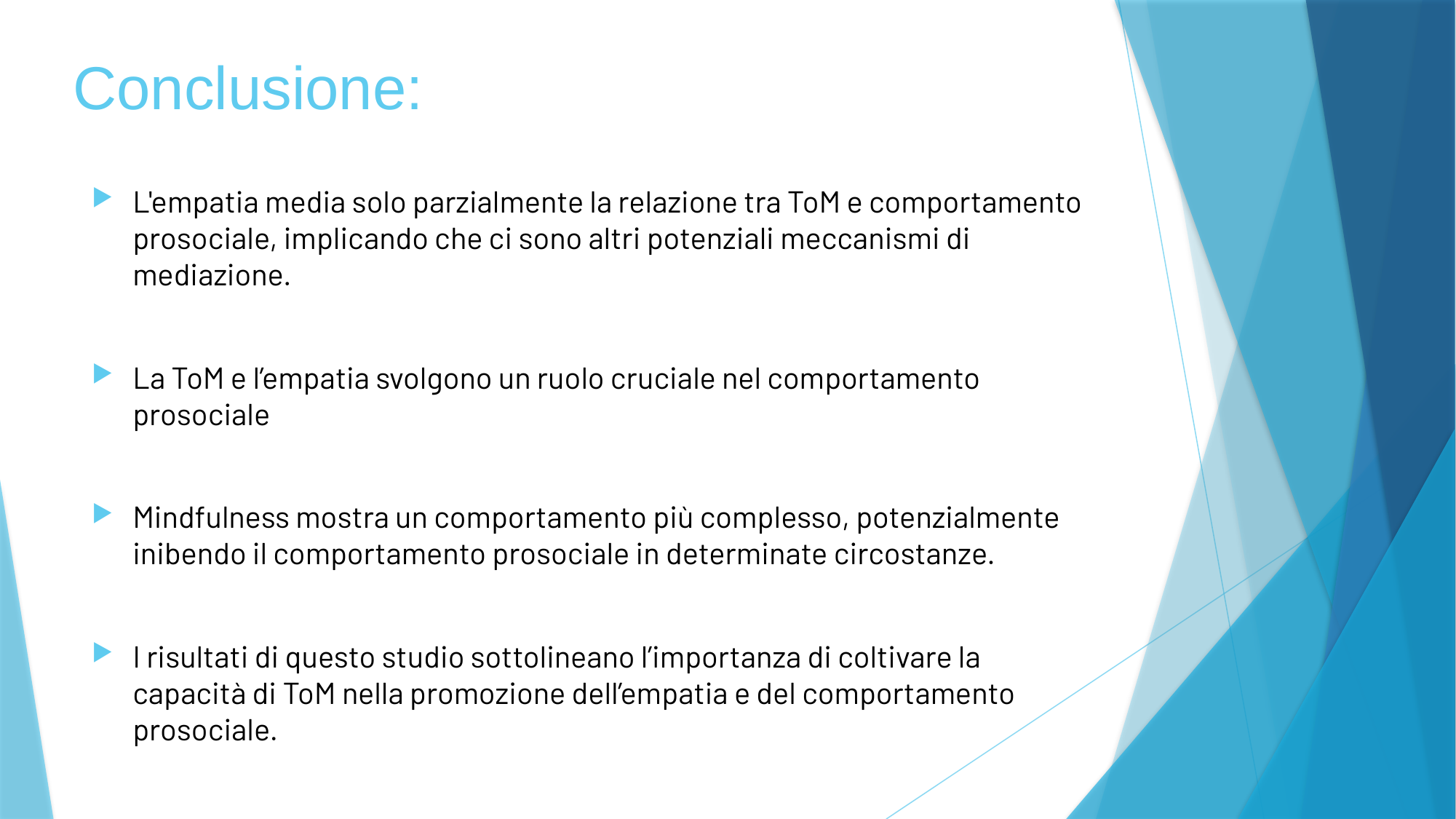

# Conclusione:
L'empatia media solo parzialmente la relazione tra ToM e comportamento prosociale, implicando che ci sono altri potenziali meccanismi di mediazione.

La ToM e l’empatia svolgono un ruolo cruciale nel comportamento prosociale

Mindfulness mostra un comportamento più complesso, potenzialmente inibendo il comportamento prosociale in determinate circostanze.

I risultati di questo studio sottolineano l’importanza di coltivare la capacità di ToM nella promozione dell’empatia e del comportamento prosociale.